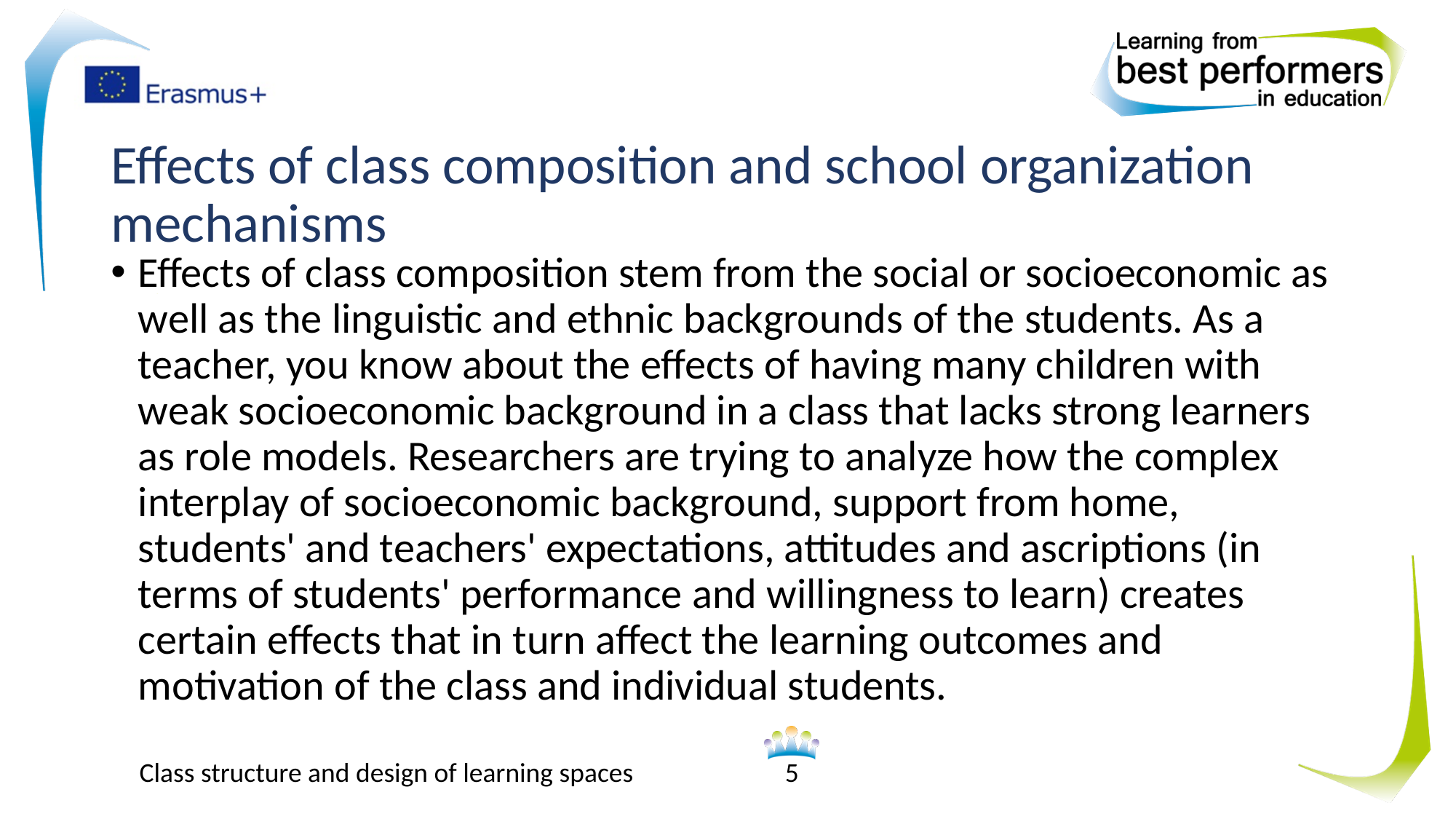

# Effects of class composition and school organization mechanisms
Effects of class composition stem from the social or socioeconomic as well as the linguistic and ethnic backgrounds of the students. As a teacher, you know about the effects of having many children with weak socioeconomic background in a class that lacks strong learners as role models. Researchers are trying to analyze how the complex interplay of socioeconomic background, support from home, students' and teachers' expectations, attitudes and ascriptions (in terms of students' performance and willingness to learn) creates certain effects that in turn affect the learning outcomes and motivation of the class and individual students.
Class structure and design of learning spaces

5